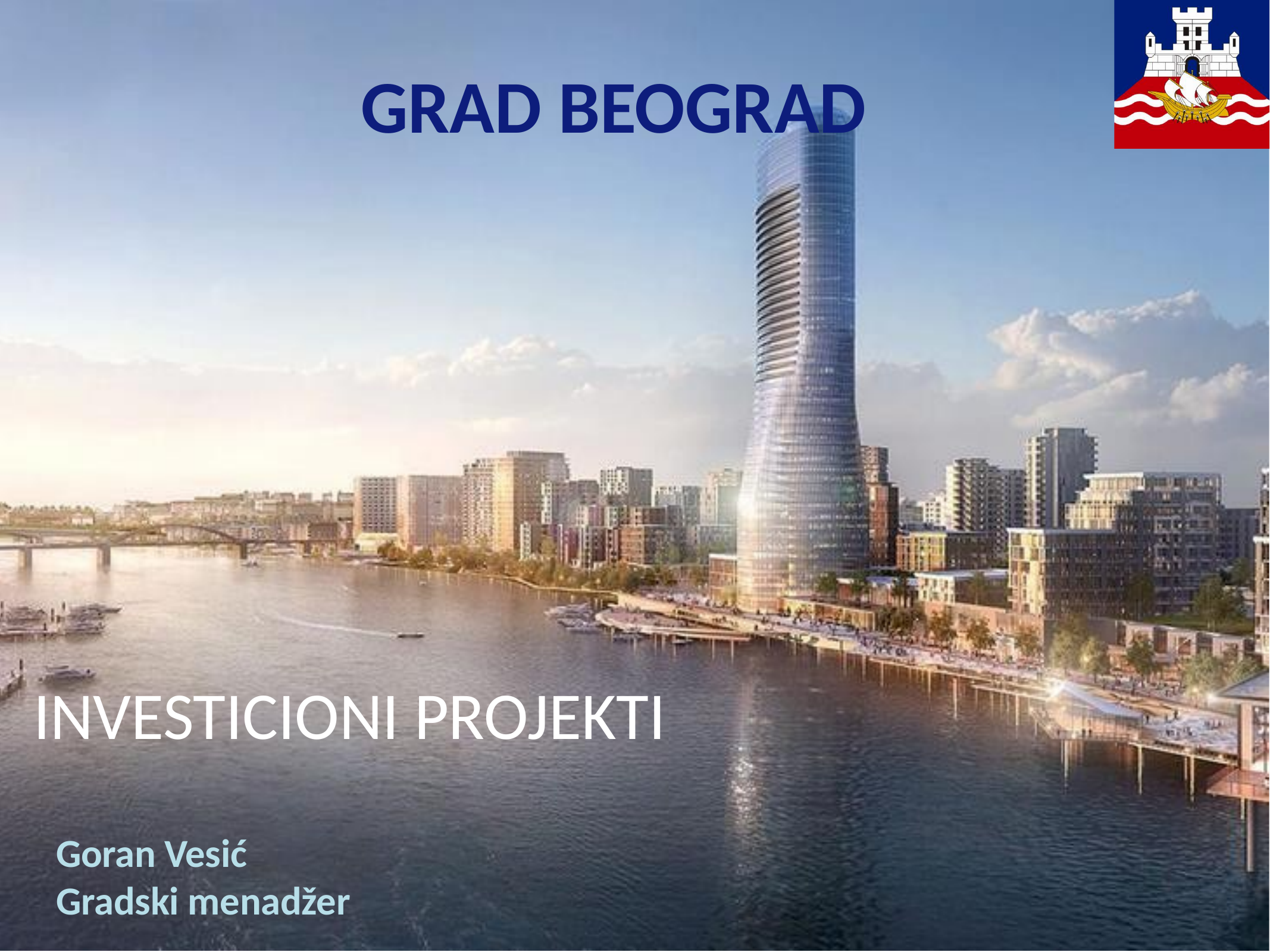

# GRAD BEOGRAD
INVESTICIONI PROJEKTI
Goran Vesić
Gradski menadžer